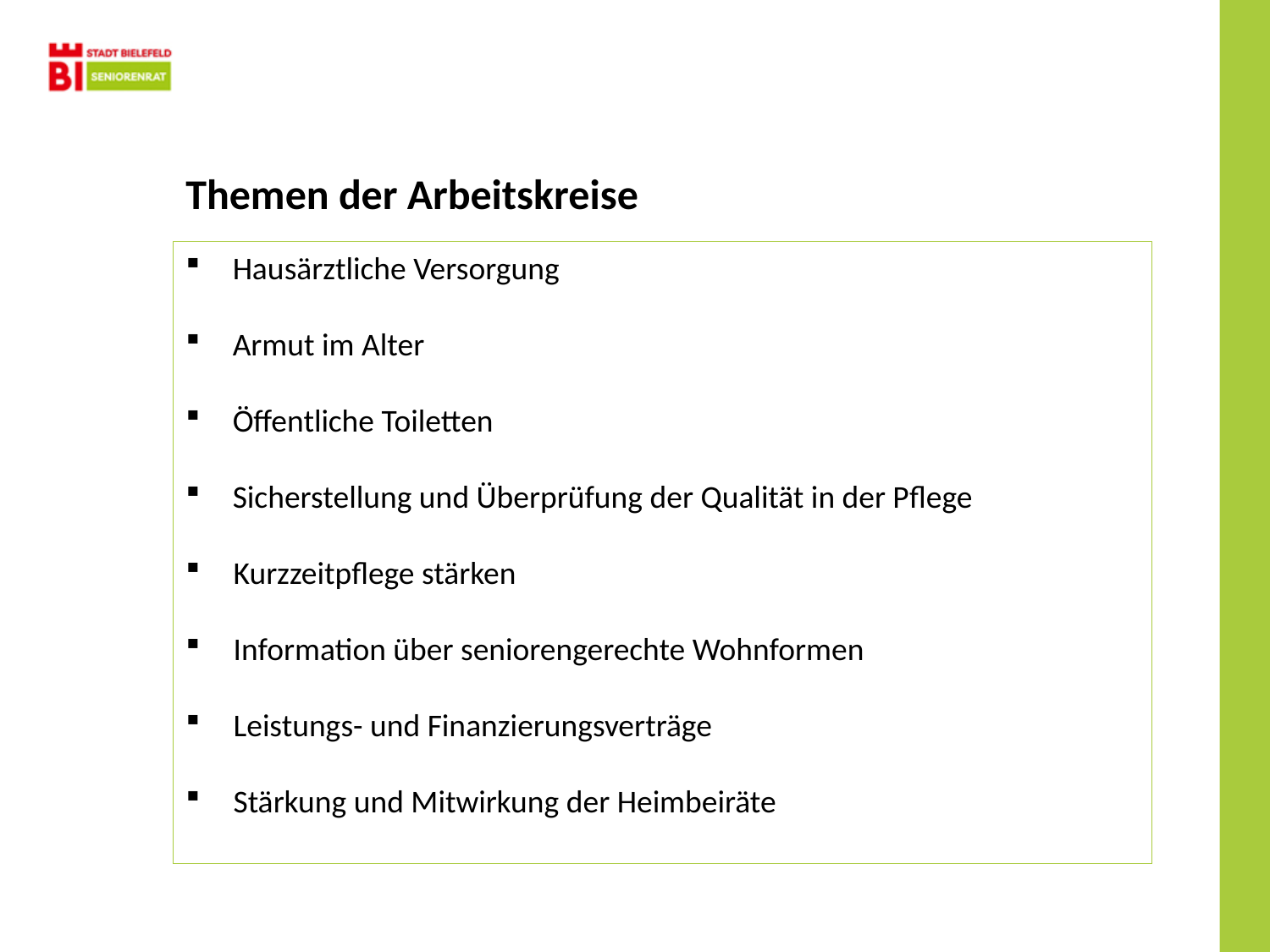

Themen der Arbeitskreise
 Hausärztliche Versorgung

 Armut im Alter

 Öffentliche Toiletten

 Sicherstellung und Überprüfung der Qualität in der Pflege

Kurzzeitpflege stärken

Information über seniorengerechte Wohnformen

Leistungs- und Finanzierungsverträge

Stärkung und Mitwirkung der Heimbeiräte